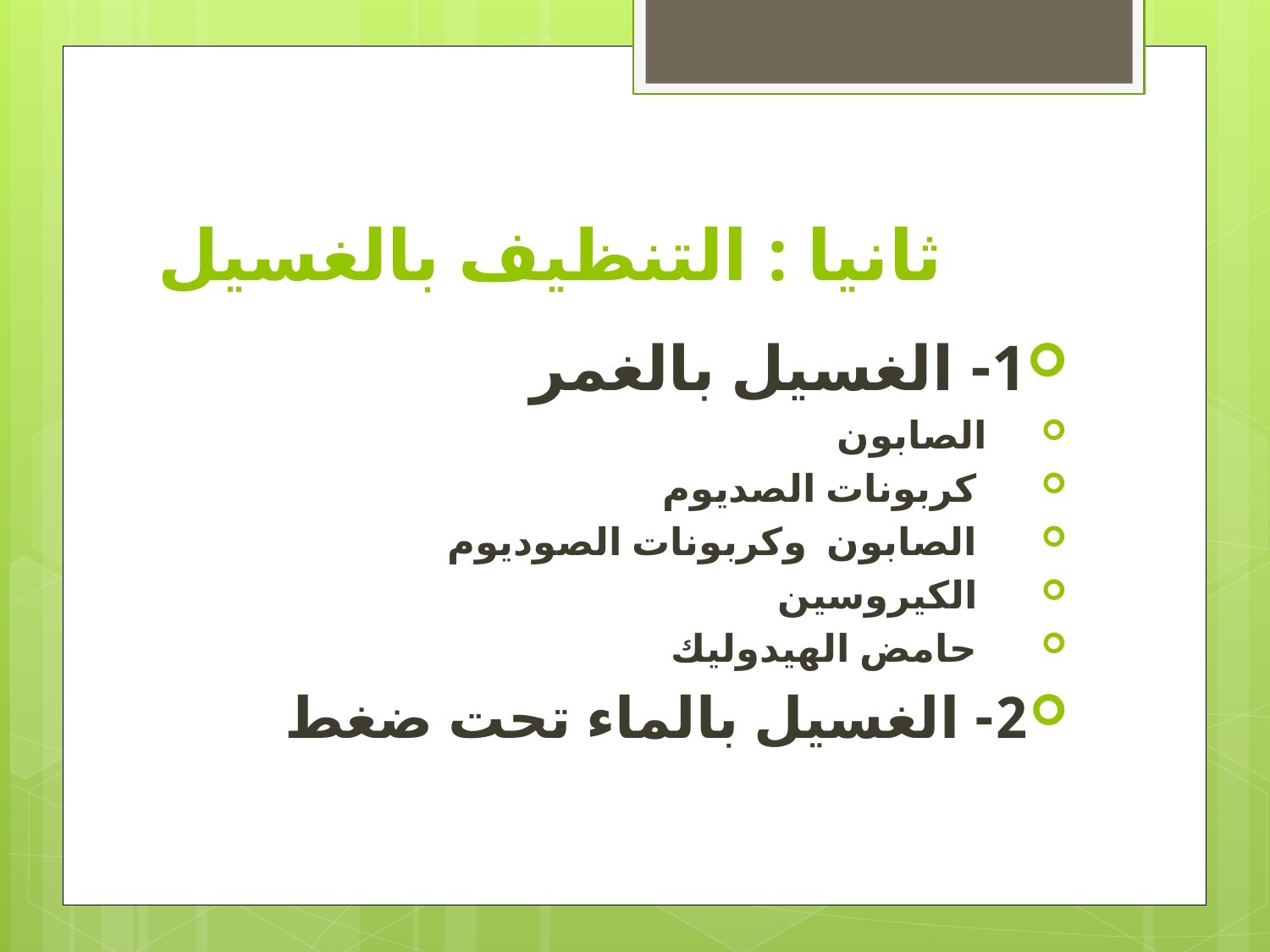

# ثانيا : التنظيف بالغسيل
1- الغسيل بالغمر
    الصابون
     كربونات الصديوم
     الصابون  وكربونات الصوديوم
     الكيروسين
     حامض الهيدوليك
2- الغسيل بالماء تحت ضغط